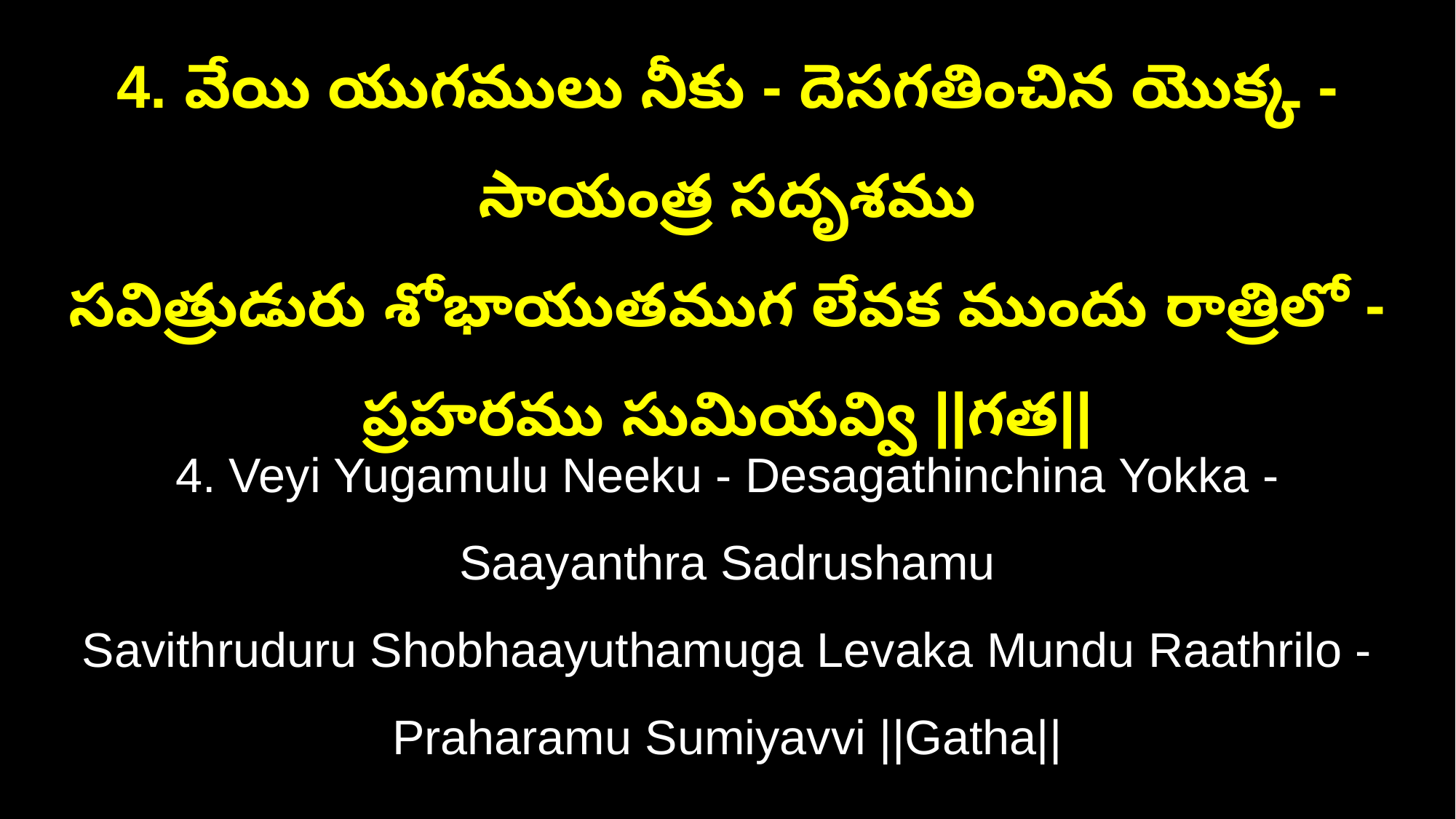

4. వేయి యుగములు నీకు - దెసగతించిన యొక్క - సాయంత్ర సదృశము
సవిత్రుడురు శోభాయుతముగ లేవక ముందు రాత్రిలో - ప్రహరము సుమియవ్వి ||గత||
4. Veyi Yugamulu Neeku - Desagathinchina Yokka - Saayanthra Sadrushamu
Savithruduru Shobhaayuthamuga Levaka Mundu Raathrilo - Praharamu Sumiyavvi ||Gatha||